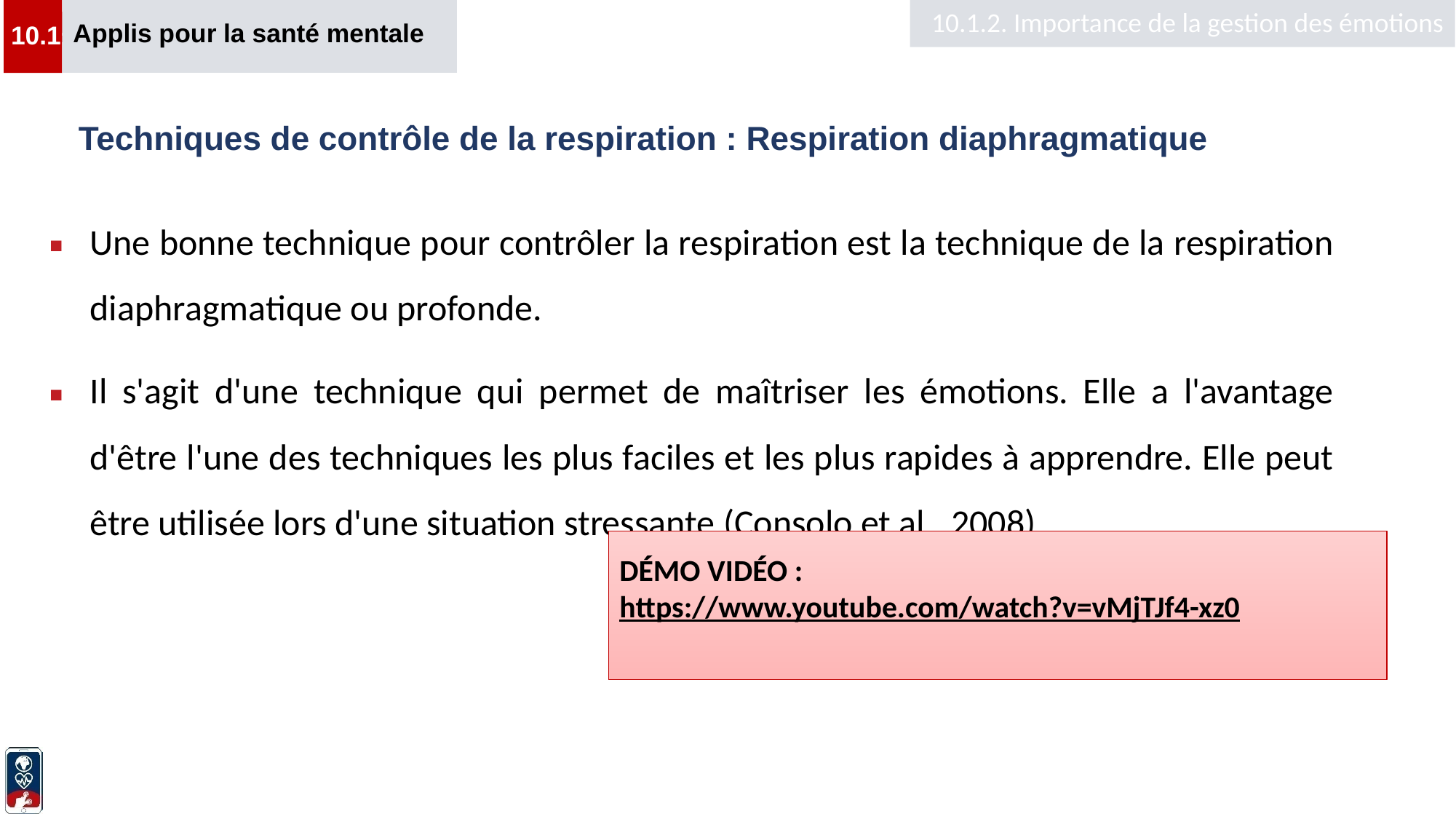

Applis pour la santé mentale
10.1.2. Importance de la gestion des émotions
10.1
# Techniques de contrôle de la respiration : Respiration diaphragmatique
Une bonne technique pour contrôler la respiration est la technique de la respiration diaphragmatique ou profonde.
Il s'agit d'une technique qui permet de maîtriser les émotions. Elle a l'avantage d'être l'une des techniques les plus faciles et les plus rapides à apprendre. Elle peut être utilisée lors d'une situation stressante (Consolo et al., 2008).

DÉMO VIDÉO :
https://www.youtube.com/watch?v=vMjTJf4-xz0